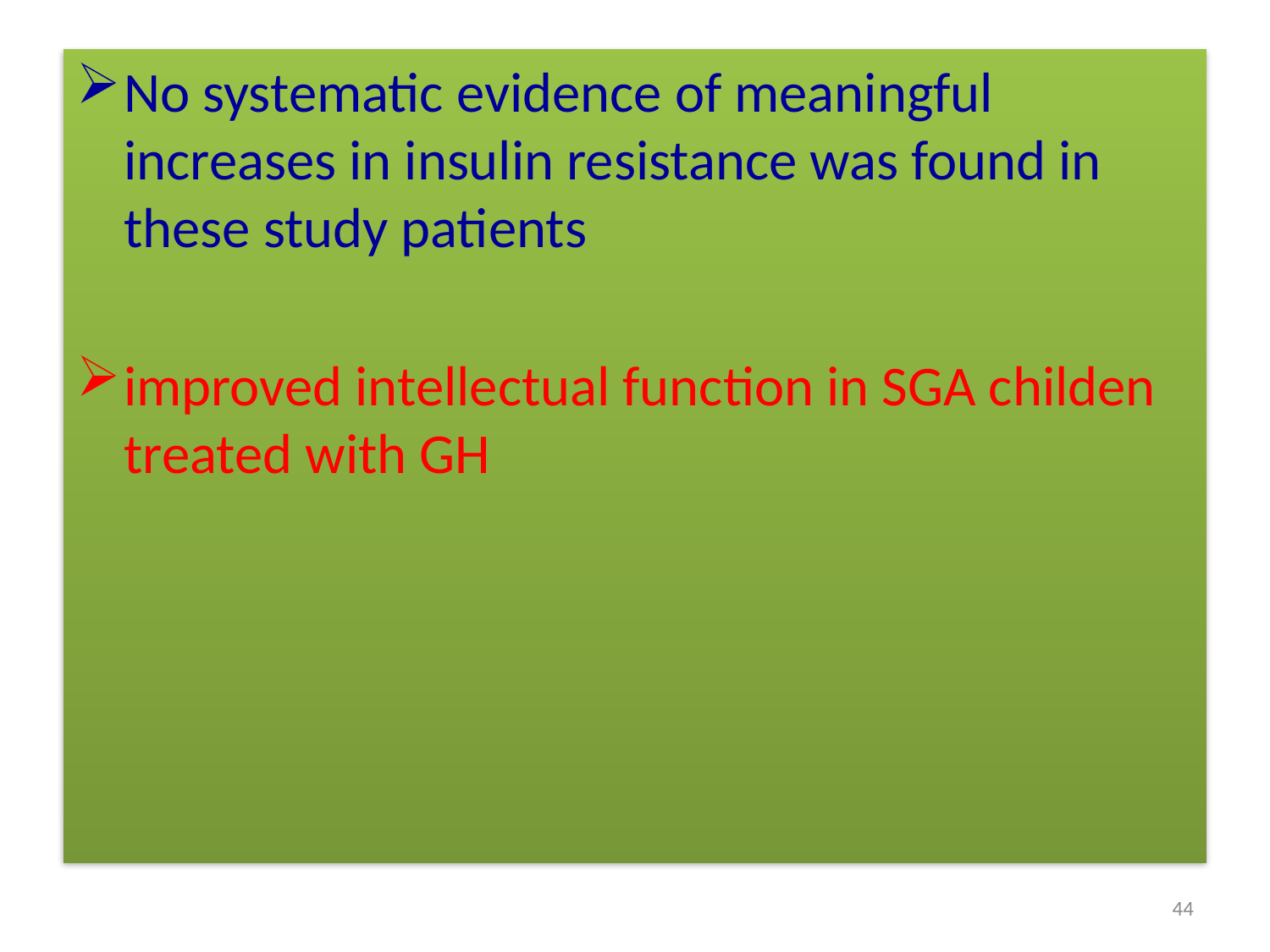

#
No systematic evidence of meaningful increases in insulin resistance was found in these study patients

improved intellectual function in SGA childen treated with GH
44